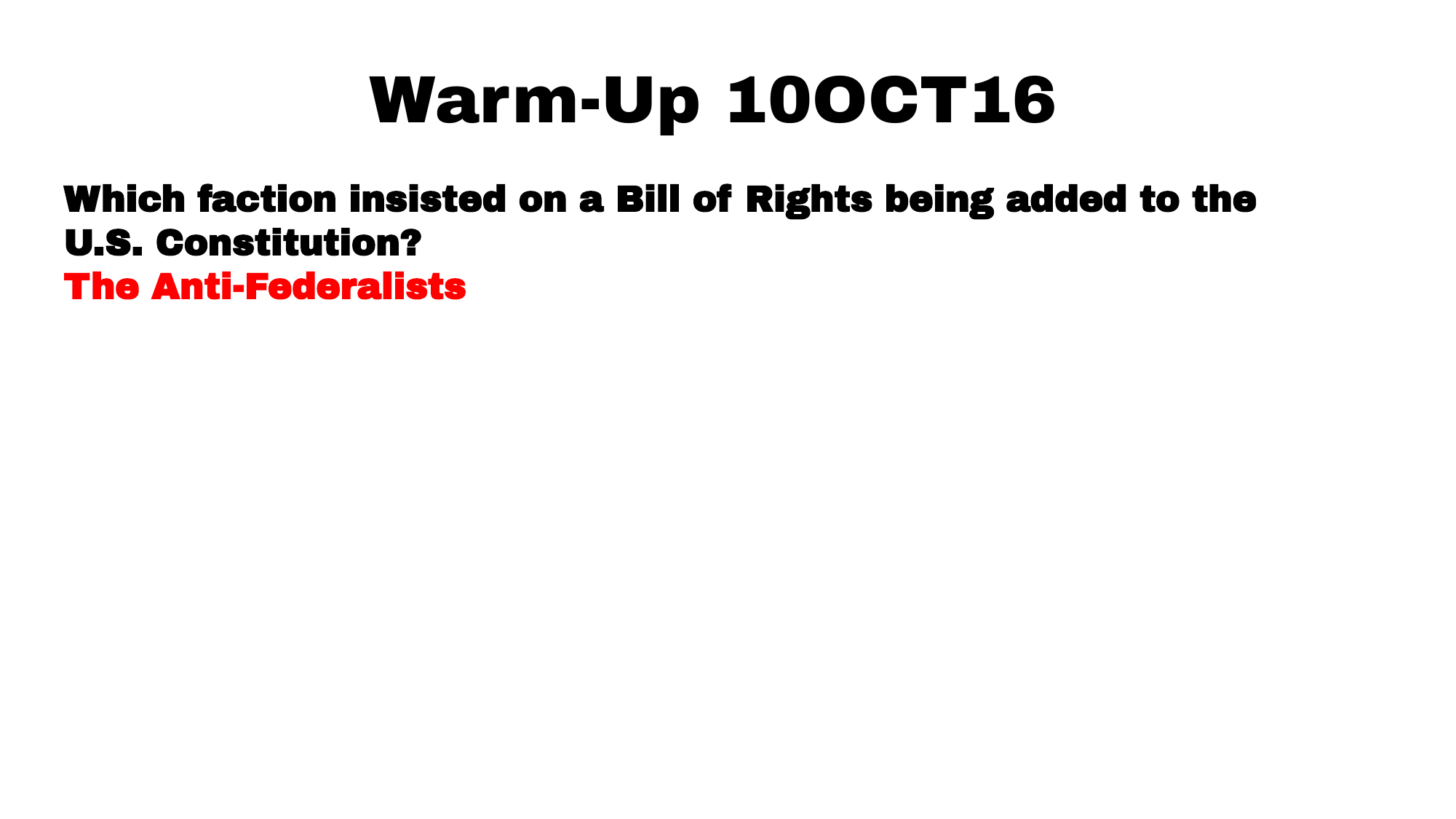

# Warm-Up 10OCT16
Which faction insisted on a Bill of Rights being added to the U.S. Constitution?
The Anti-Federalists